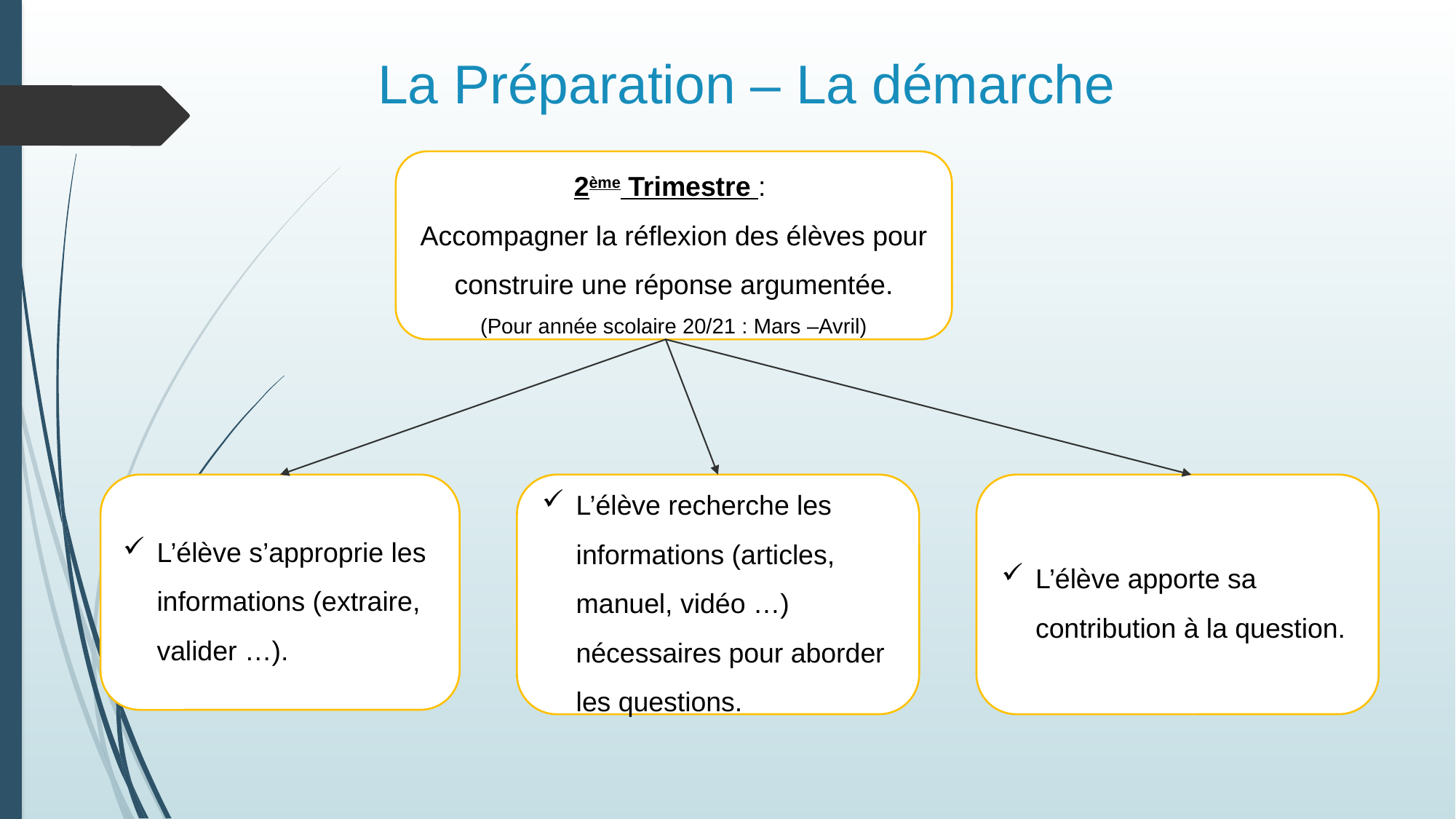

# La Préparation – La démarche
2ème Trimestre :
Accompagner la réflexion des élèves pour construire une réponse argumentée.
(Pour année scolaire 20/21 : Mars –Avril)
L’élève s’approprie les informations (extraire, valider …).
L’élève recherche les informations (articles, manuel, vidéo …) nécessaires pour aborder les questions.
L’élève apporte sa contribution à la question.